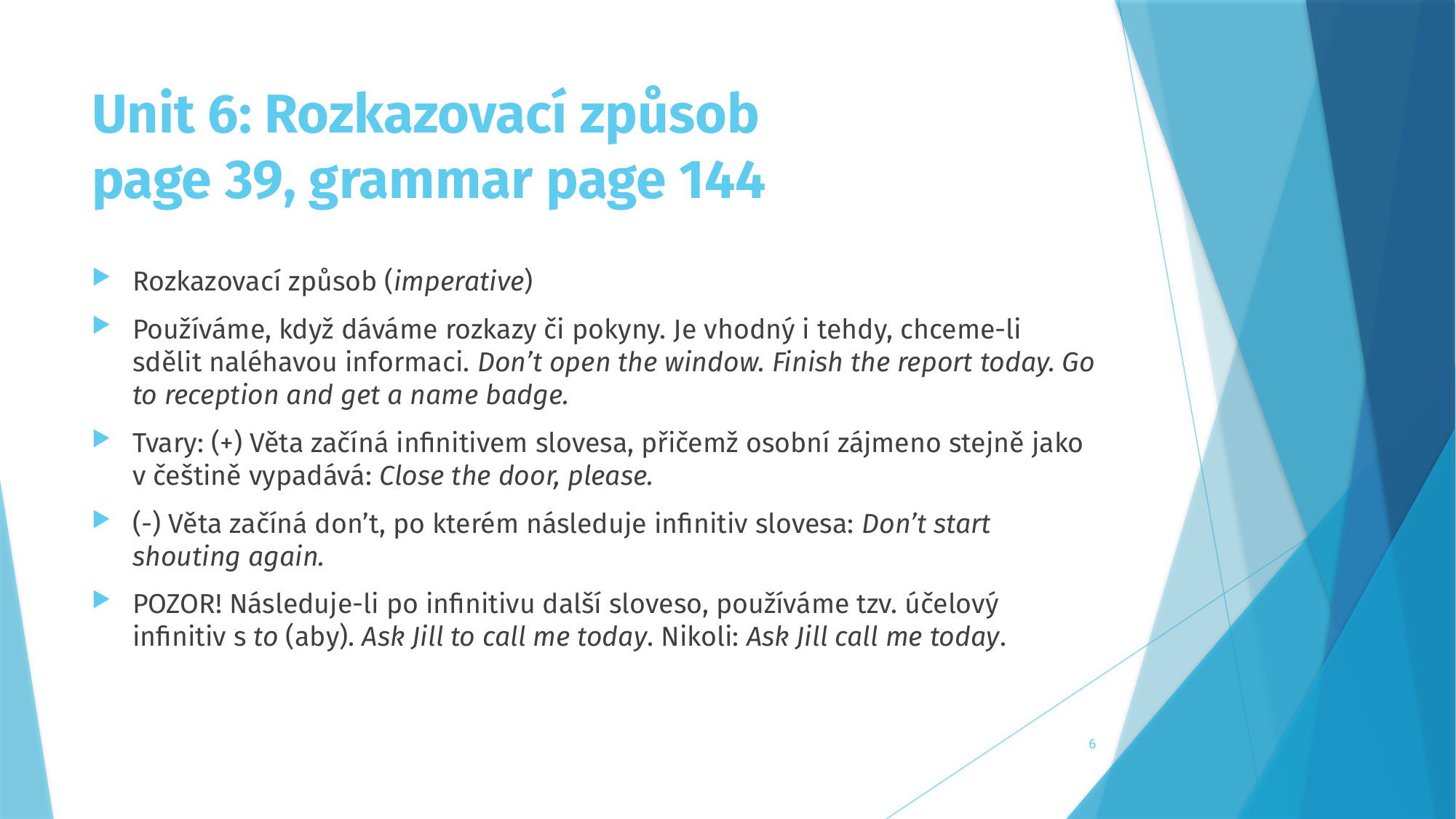

# Unit 6: Rozkazovací způsob page 39, grammar page 144
Rozkazovací způsob (imperative)
Používáme, když dáváme rozkazy či pokyny. Je vhodný i tehdy, chceme-li sdělit naléhavou informaci. Don’t open the window. Finish the report today. Go to reception and get a name badge.
Tvary: (+) Věta začíná infinitivem slovesa, přičemž osobní zájmeno stejně jako v češtině vypadává: Close the door, please.
(-) Věta začíná don’t, po kterém následuje infinitiv slovesa: Don’t start shouting again.
POZOR! Následuje-li po infinitivu další sloveso, používáme tzv. účelový infinitiv s to (aby). Ask Jill to call me today. Nikoli: Ask Jill call me today.
6